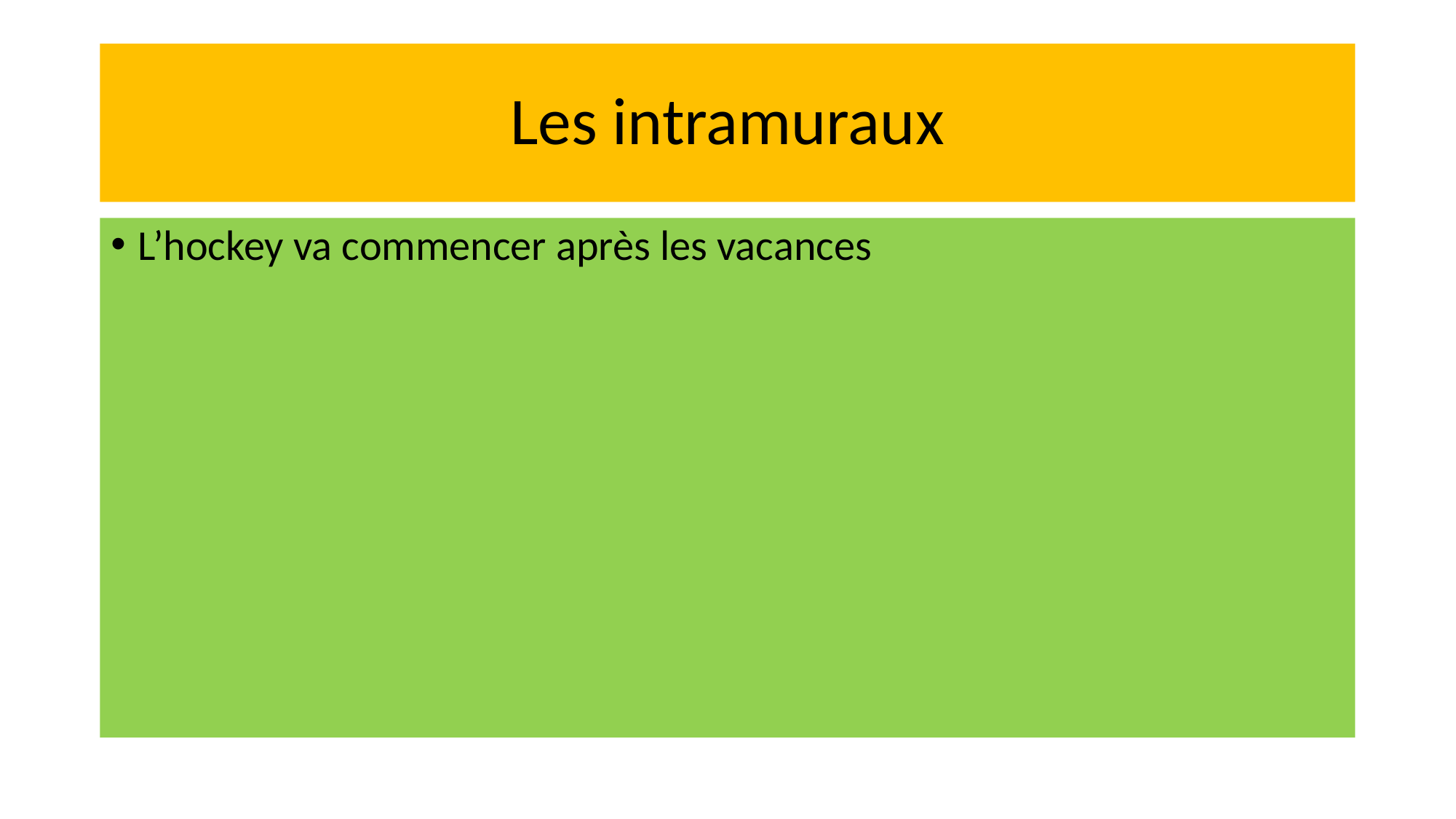

# Les intramuraux
L’hockey va commencer après les vacances